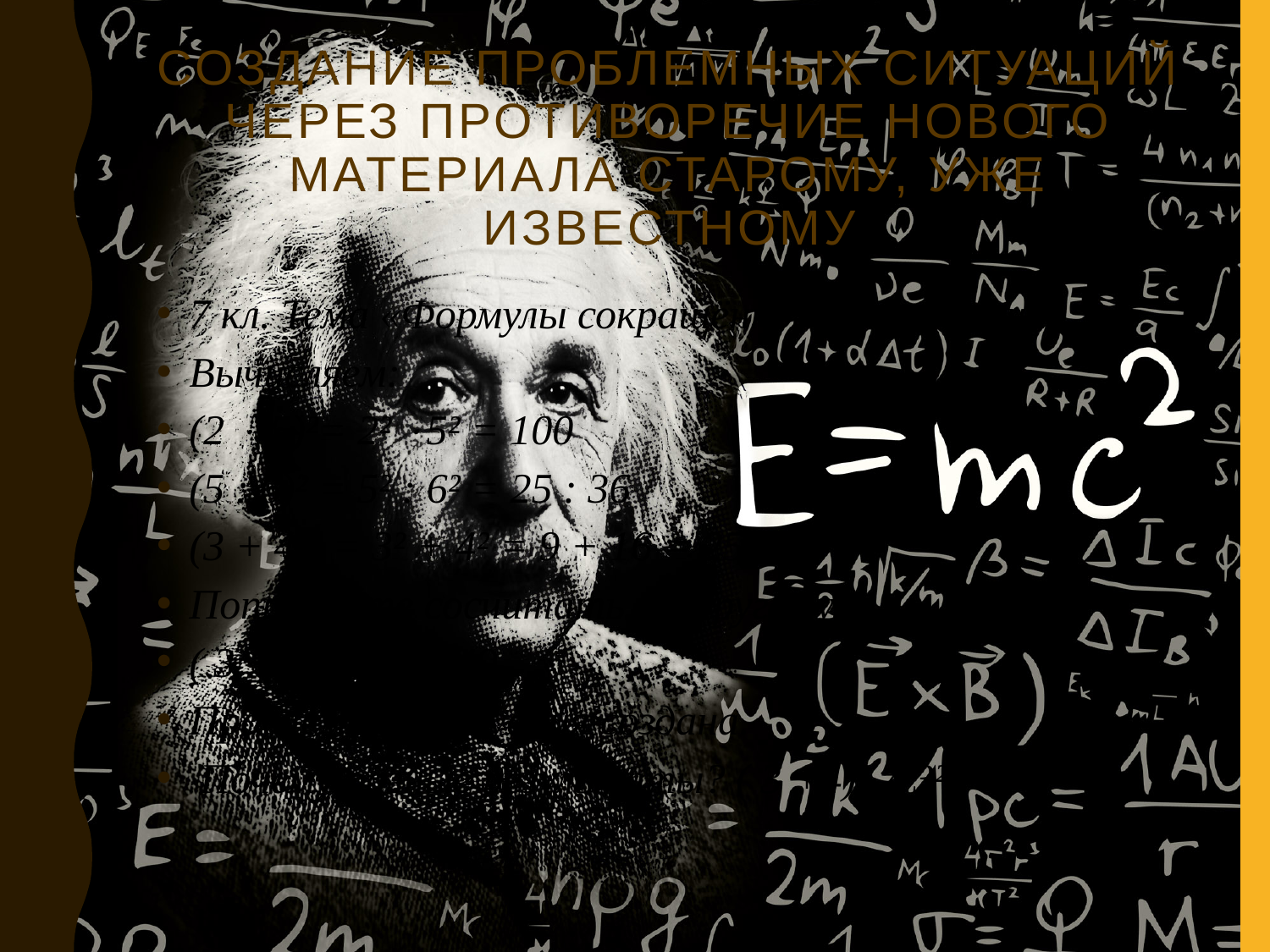

Создание проблемных ситуаций через противоречие нового материала старому, уже известному
7 кл. Тема «Формулы сокращённого умножения»
Вычисляем:
(2 ⋅ 5)²= 2² ⋅5² = 100
(5 : 6)² = 5² : 6² = 25 : 36
(3 + 4)² = 3² + 4² = 9 + 16 = 25
Попробуйте сосчитать по-другому.
( 3 + 4)² =7² = 49
Проблемная ситуация создана.
 Почему разные результаты? ( 3 +4)² ≠ 3² + 4²